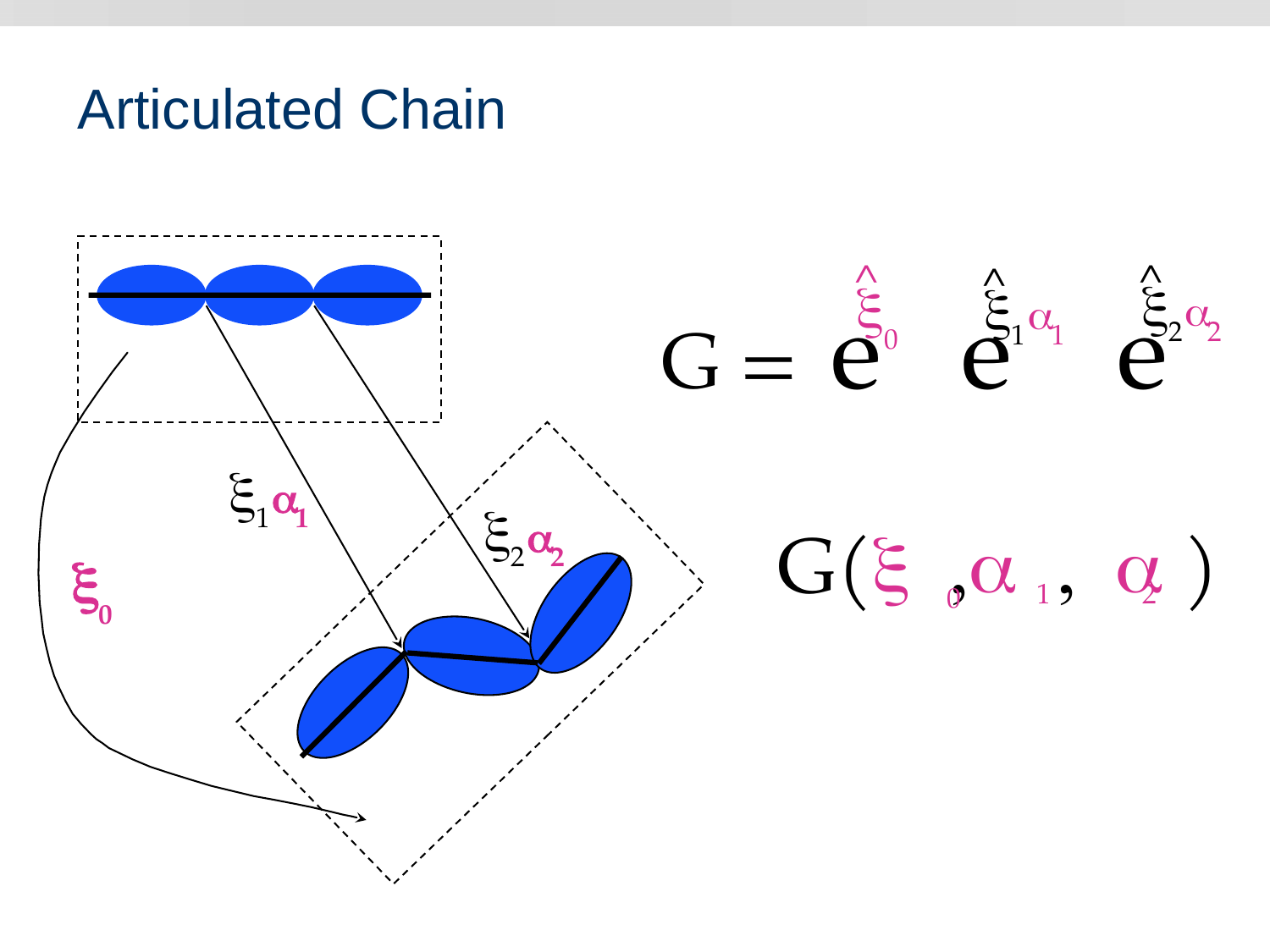

# Articulated Chain

^
^
ξ
α
2
2
^
ξ
α
1
1

ξ
  G =   e   e    e

0

ξ
α
1
1

ξ
α
2
2
G(ξ ,α , α )
ξ

1
2
0

0